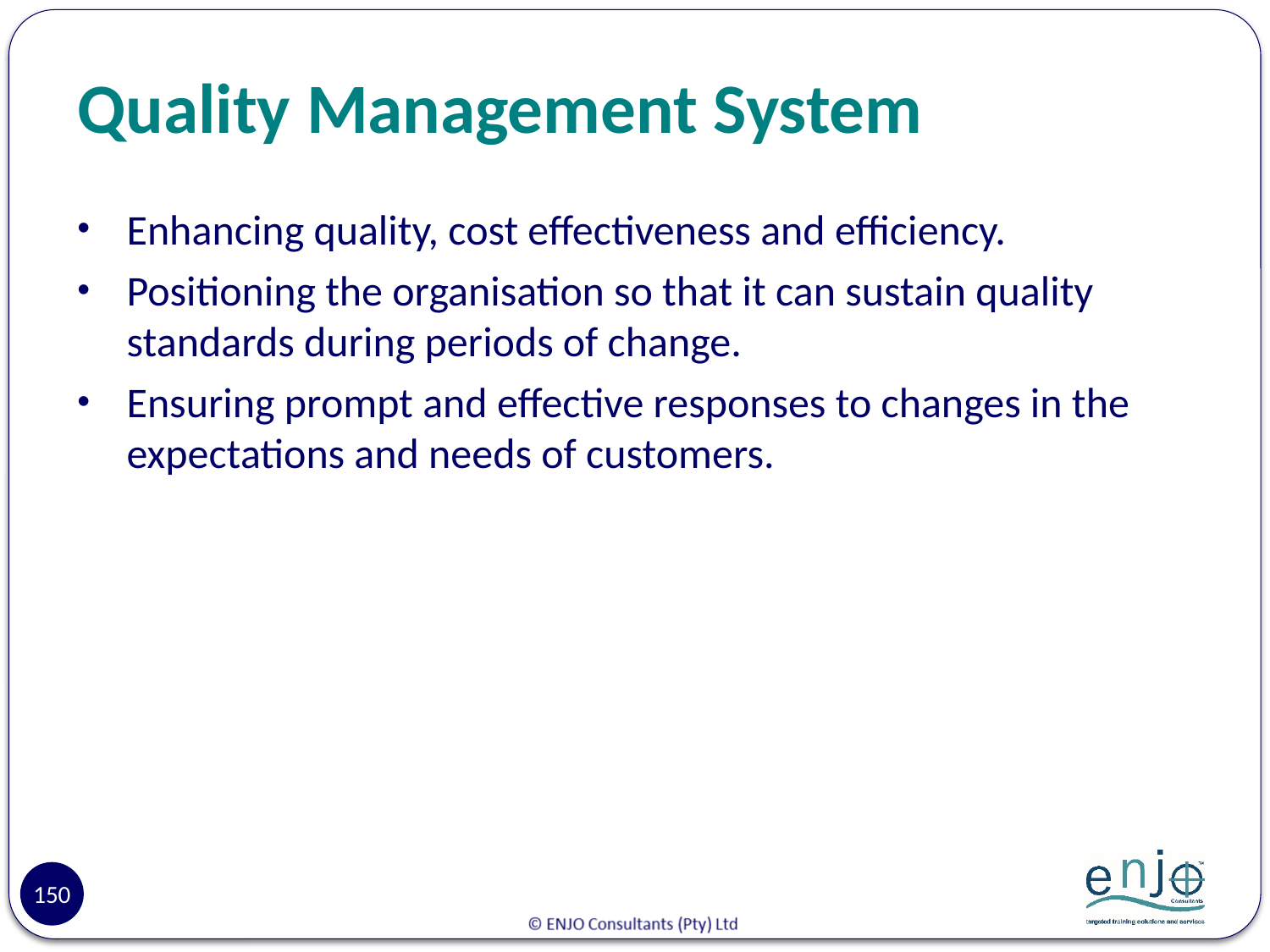

# Quality Management System
Enhancing quality, cost effectiveness and efficiency.
Positioning the organisation so that it can sustain quality standards during periods of change.
Ensuring prompt and effective responses to changes in the expectations and needs of customers.

150